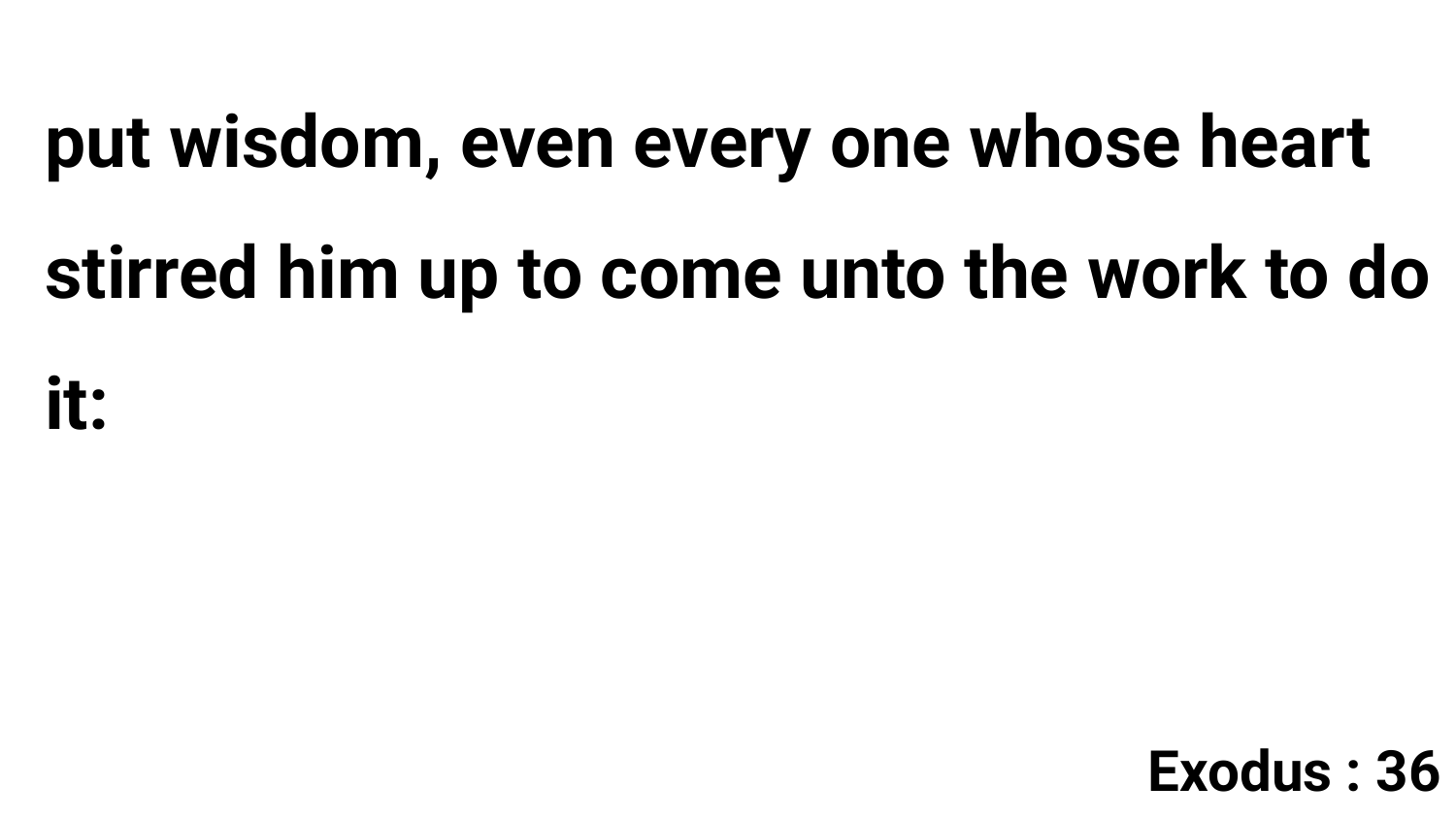

put wisdom, even every one whose heart stirred him up to come unto the work to do it:
Exodus : 36